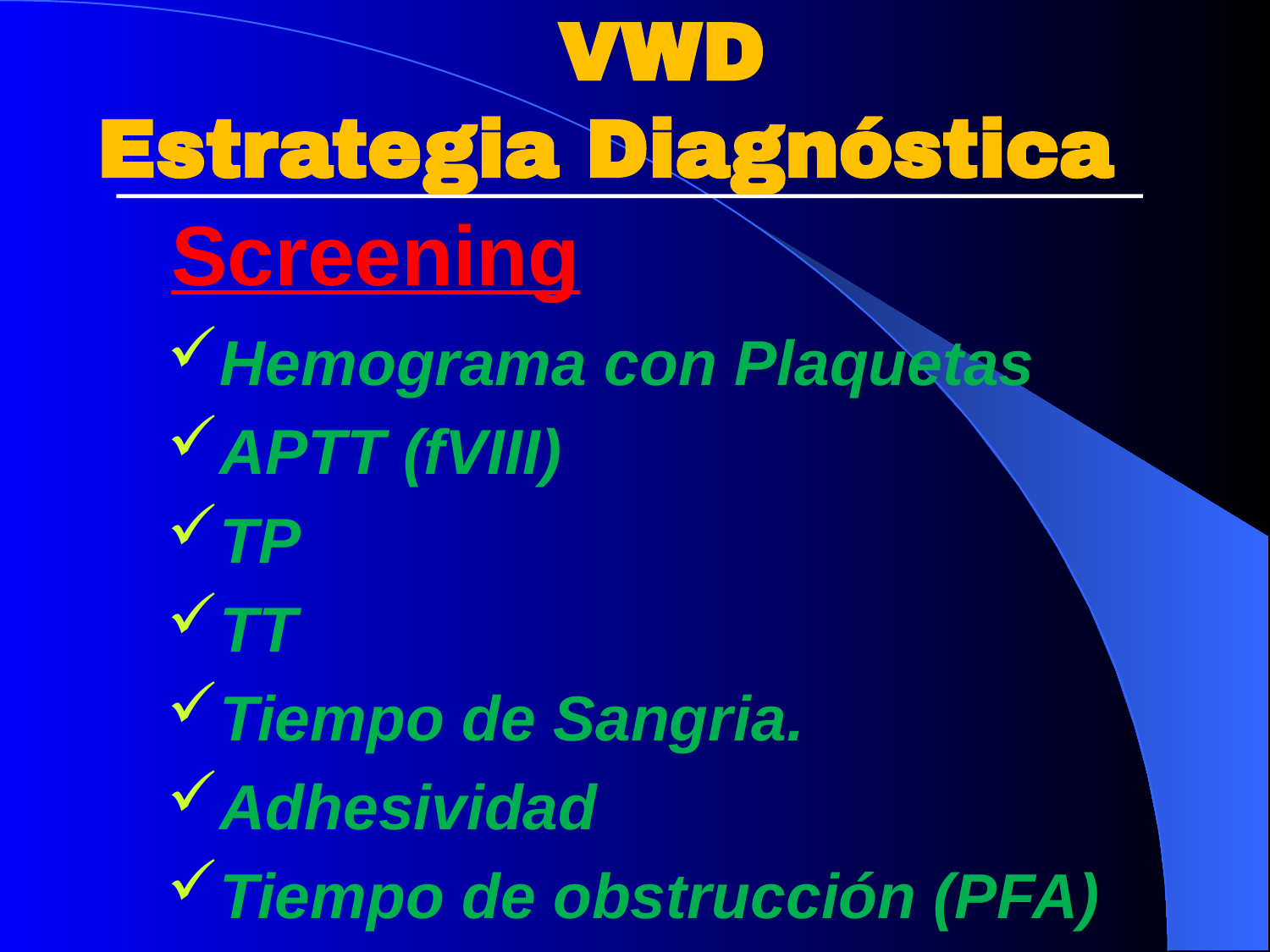

VWD
Estrategia Diagnóstica

Screening
Hemograma con Plaquetas
APTT (fVIII)
TP
TT
Tiempo de Sangria.
Adhesividad
Tiempo de obstrucción (PFA)